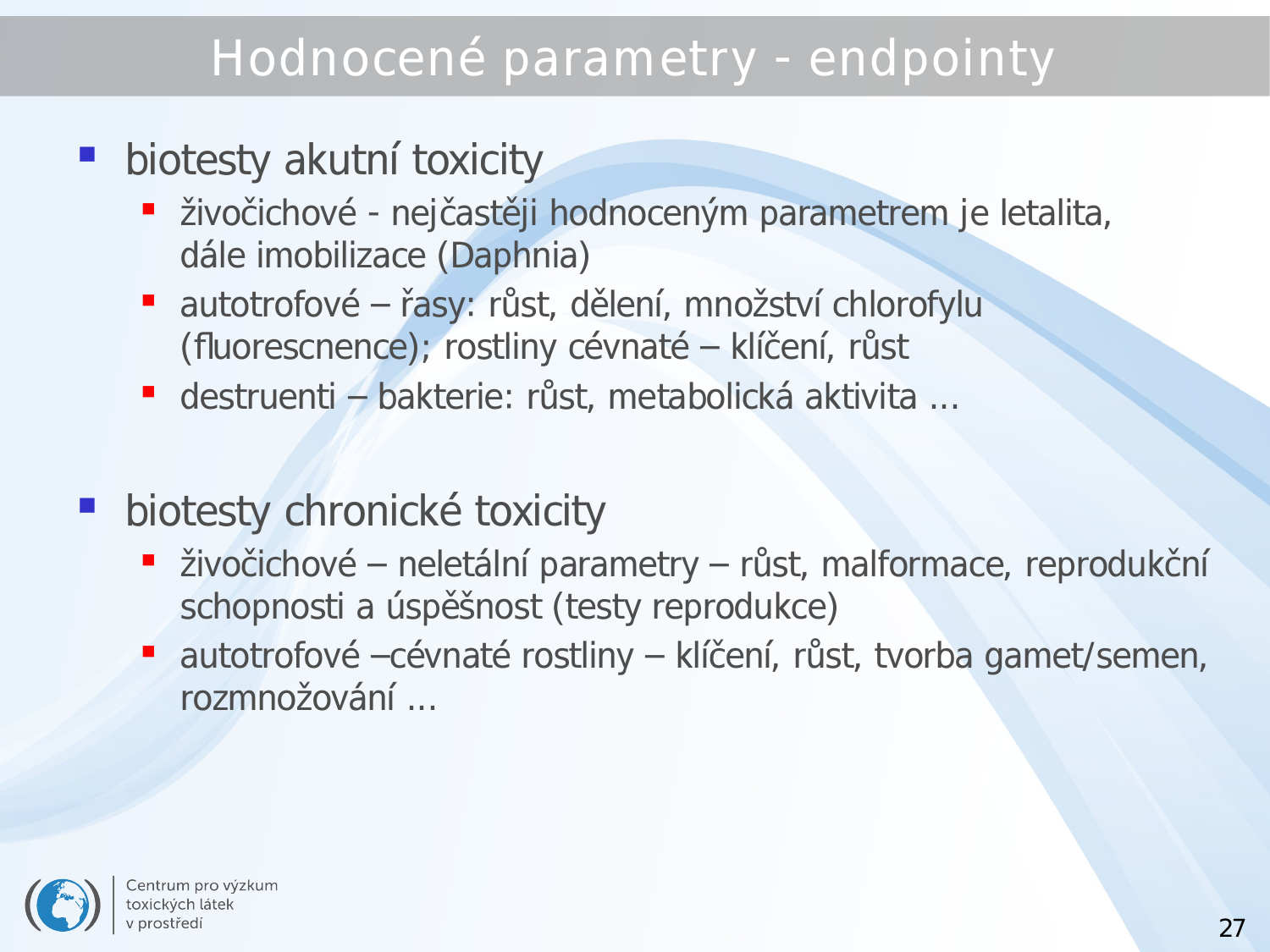

# Hodnocené parametry - endpointy
biotesty akutní toxicity
živočichové - nejčastěji hodnoceným parametrem je letalita,
dále imobilizace (Daphnia)
autotrofové – řasy: růst, dělení, množství chlorofylu (fluorescnence); rostliny cévnaté – klíčení, růst
destruenti – bakterie: růst, metabolická aktivita ...

biotesty chronické toxicity
živočichové – neletální parametry – růst, malformace, reprodukční schopnosti a úspěšnost (testy reprodukce)
autotrofové –cévnaté rostliny – klíčení, růst, tvorba gamet/semen, rozmnožování ...

27